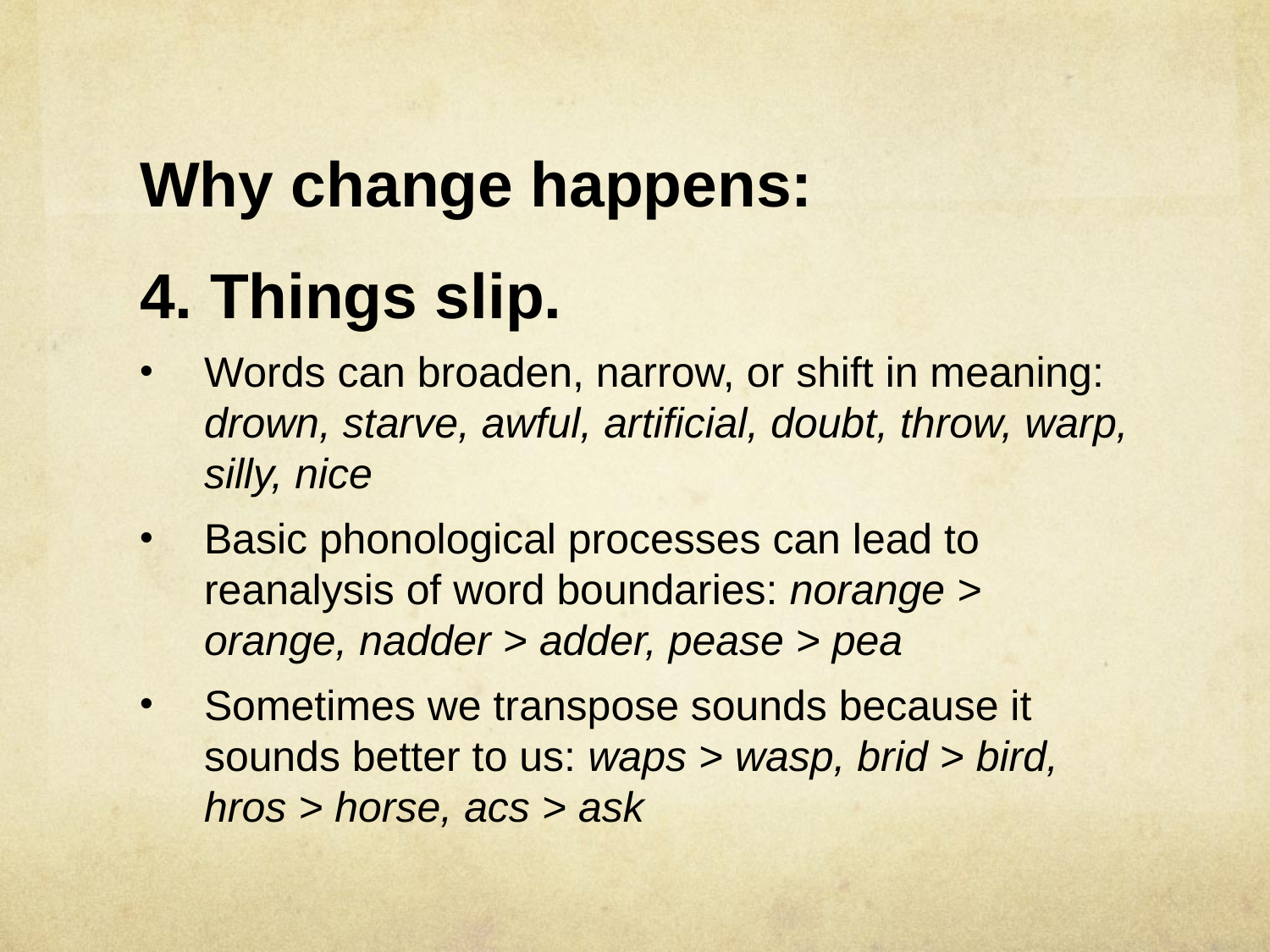

#
Why change happens:
4. Things slip.
Words can broaden, narrow, or shift in meaning: drown, starve, awful, artificial, doubt, throw, warp, silly, nice
Basic phonological processes can lead to reanalysis of word boundaries: norange > orange, nadder > adder, pease > pea
Sometimes we transpose sounds because it sounds better to us: waps > wasp, brid > bird, hros > horse, acs > ask